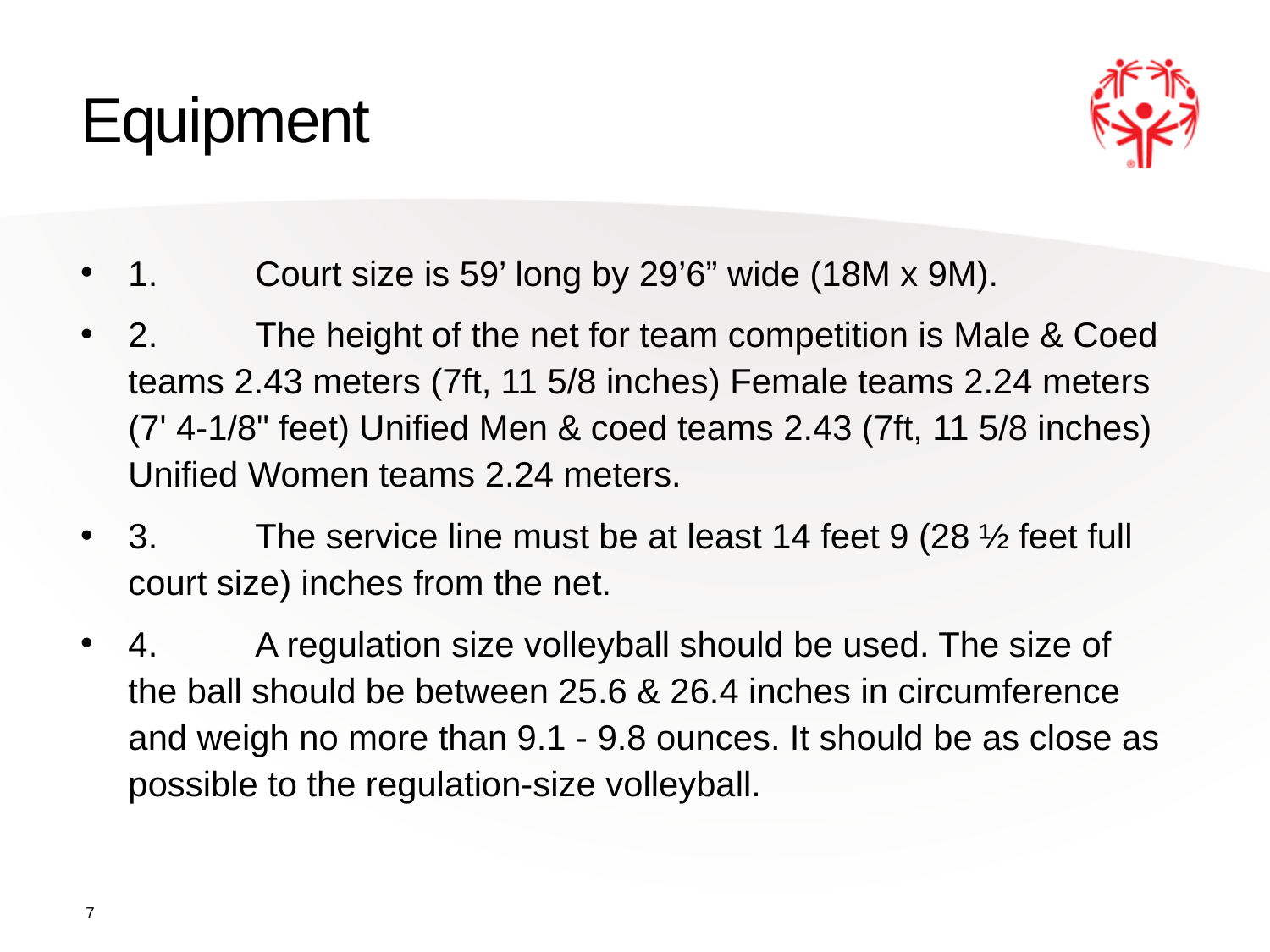

# Equipment
1.	Court size is 59’ long by 29’6” wide (18M x 9M).
2.	The height of the net for team competition is Male & Coed teams 2.43 meters (7ft, 11 5/8 inches) Female teams 2.24 meters (7' 4-1/8" feet) Unified Men & coed teams 2.43 (7ft, 11 5/8 inches) Unified Women teams 2.24 meters.
3.	The service line must be at least 14 feet 9 (28 ½ feet full court size) inches from the net.
4.	A regulation size volleyball should be used. The size of the ball should be between 25.6 & 26.4 inches in circumference and weigh no more than 9.1 - 9.8 ounces. It should be as close as possible to the regulation-size volleyball.

7